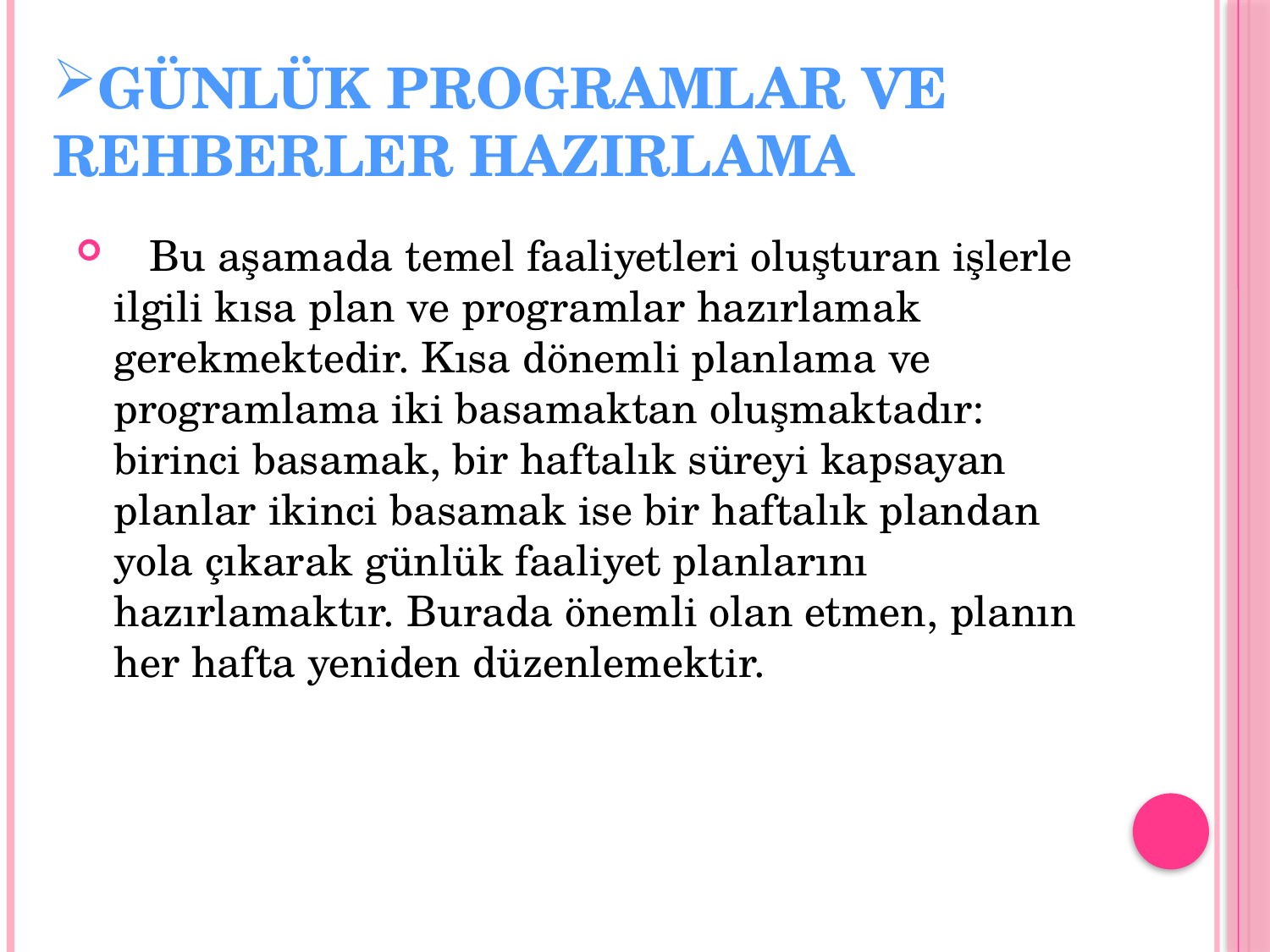

GÜNLÜK PROGRAMLAR VE REHBERLER HAZIRLAMA
   Bu aşamada temel faaliyetleri oluşturan işlerle ilgili kısa plan ve programlar hazırlamak gerekmektedir. Kısa dönemli planlama ve programlama iki basamaktan oluşmaktadır: birinci basamak, bir haftalık süreyi kapsayan planlar ikinci basamak ise bir haftalık plandan yola çıkarak günlük faaliyet planlarını hazırlamaktır. Burada önemli olan etmen, planın her hafta yeniden düzenlemektir.